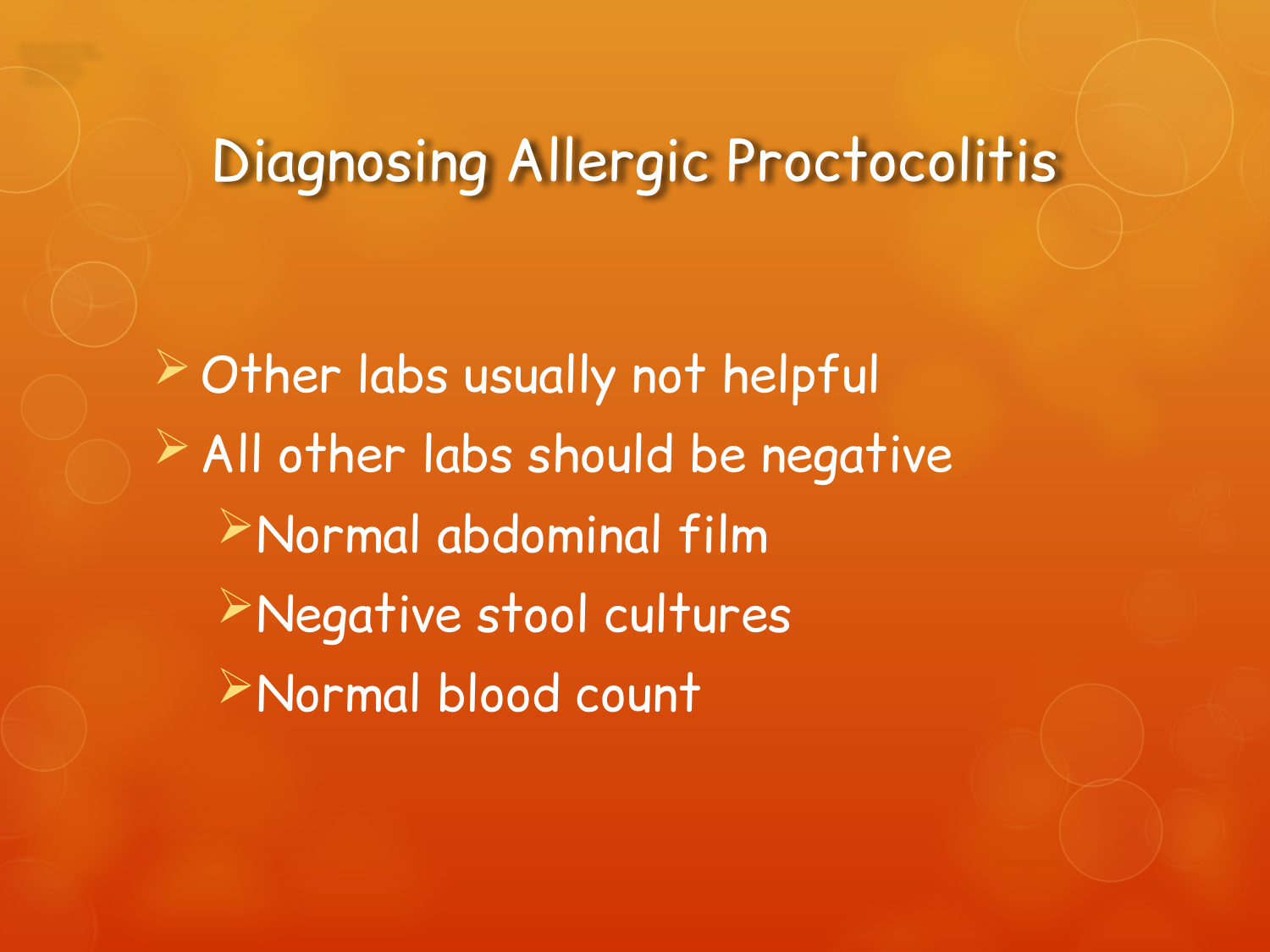

# Diagnosing Allergic Proctocolitis
Other labs usually not helpful
All other labs should be negative
Normal abdominal film
Negative stool cultures
Normal blood count